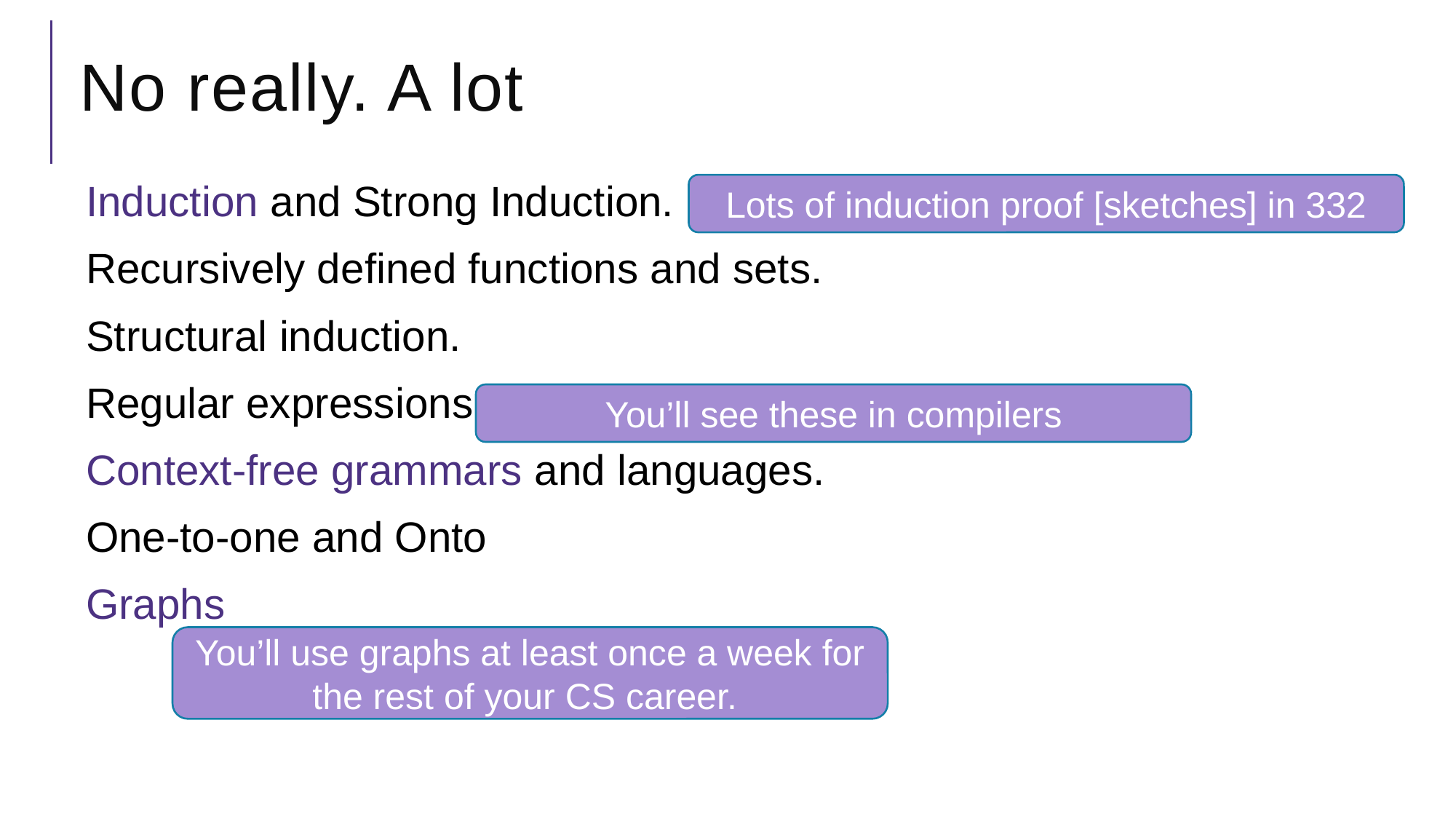

# No really. A lot
Induction and Strong Induction.
Recursively defined functions and sets.
Structural induction.
Regular expressions.
Context-free grammars and languages.
One-to-one and Onto
Graphs

Lots of induction proof [sketches] in 332
You’ll see these in compilers
You’ll use graphs at least once a week for the rest of your CS career.